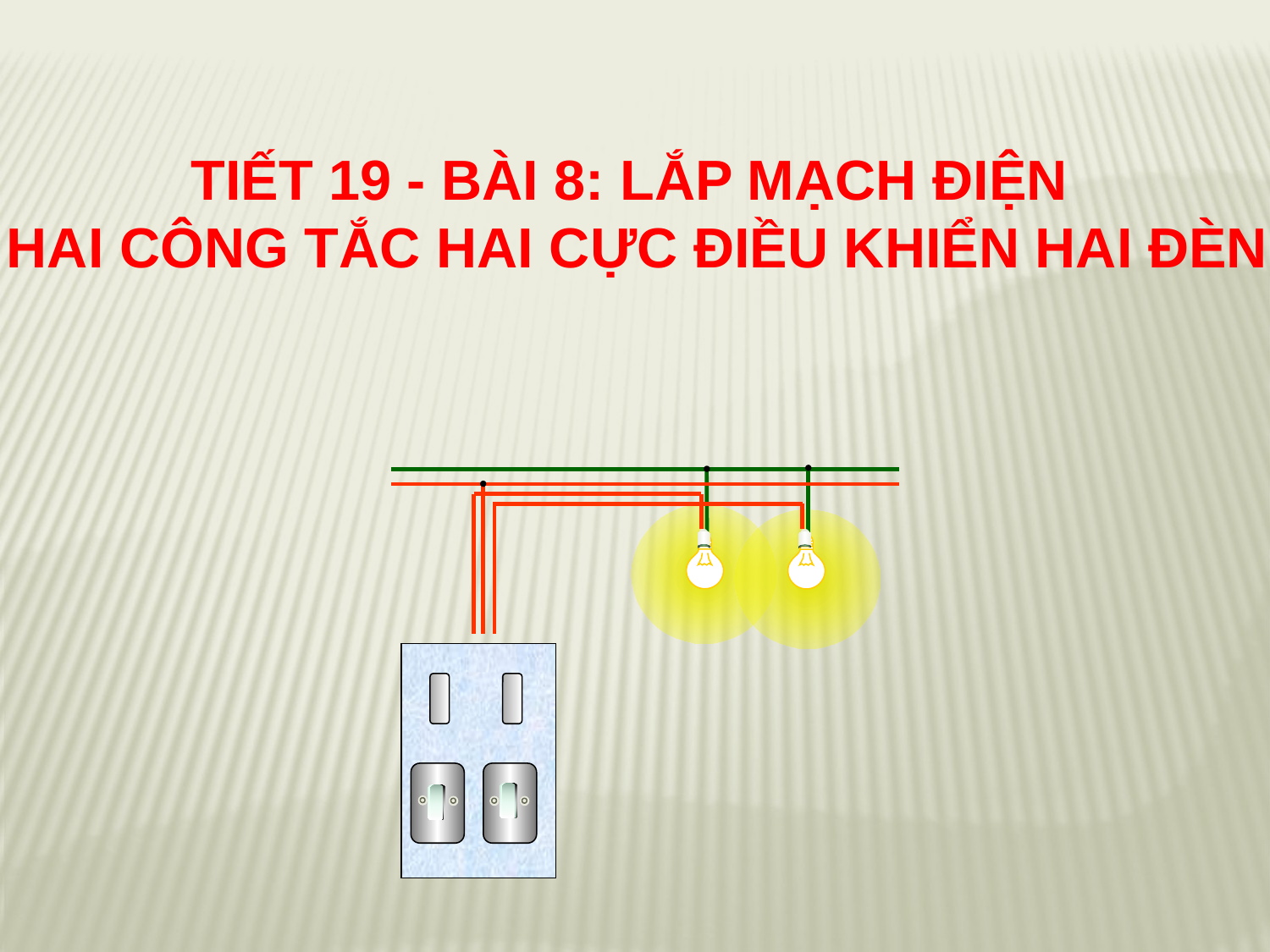

TIẾT 19 - BÀI 8: LẮP MẠCH ĐIỆN
HAI CÔNG TẮC HAI CỰC ĐIỀU KHIỂN HAI ĐÈN